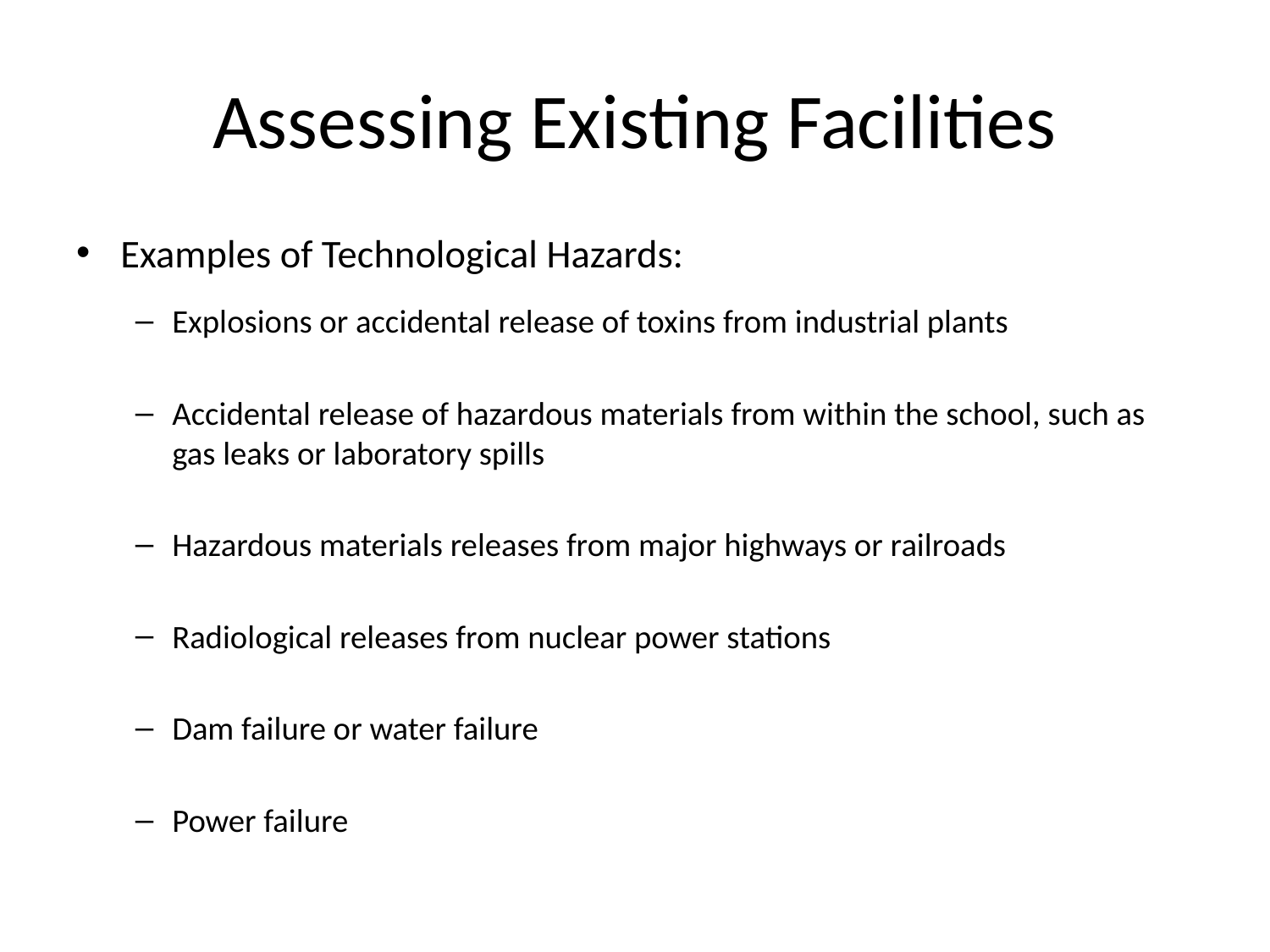

# Assessing Existing Facilities
Examples of Technological Hazards:

Explosions or accidental release of toxins from industrial plants

Accidental release of hazardous materials from within the school, such as gas leaks or laboratory spills

Hazardous materials releases from major highways or railroads

Radiological releases from nuclear power stations

Dam failure or water failure

Power failure